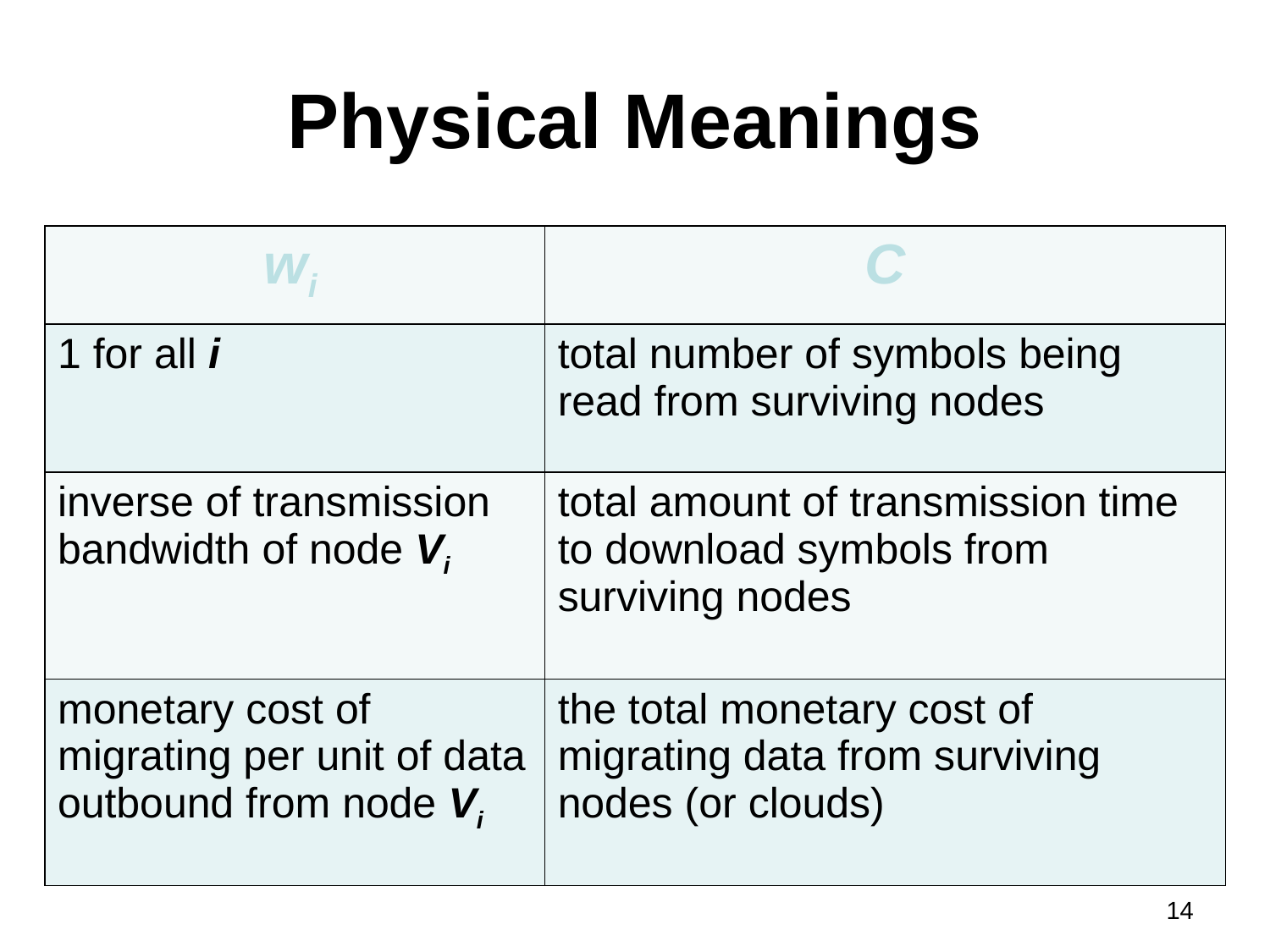

# Physical Meanings

| wi | C |
| --- | --- |
| 1 for all i | total number of symbols being read from surviving nodes |
| inverse of transmission bandwidth of node Vi | total amount of transmission time to download symbols from surviving nodes |
| monetary cost of migrating per unit of data outbound from node Vi | the total monetary cost of migrating data from surviving nodes (or clouds) |
14